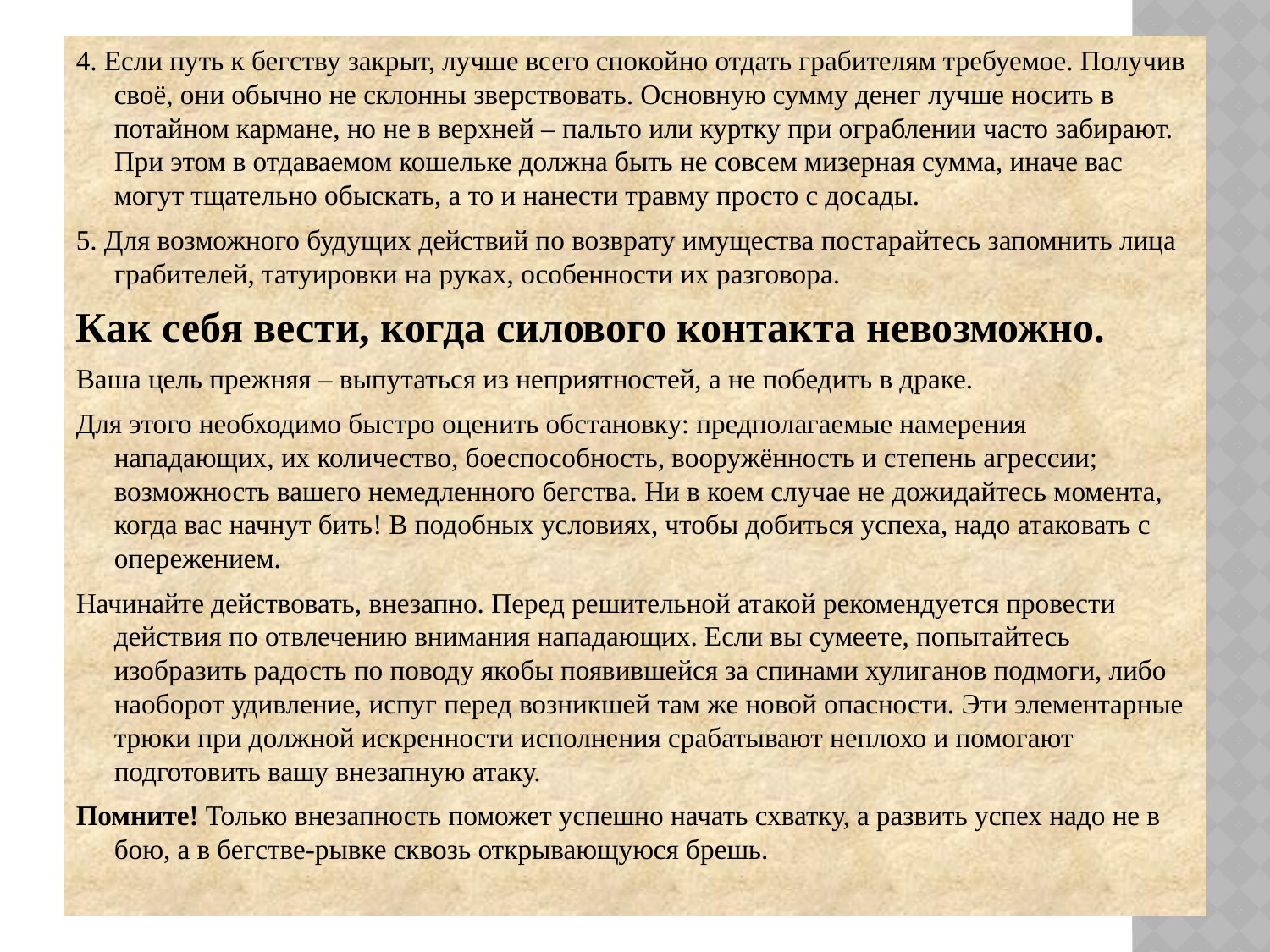

4. Если путь к бегству закрыт, лучше всего спокойно отдать грабителям требуемое. Получив своё, они обычно не склонны зверствовать. Основную сумму денег лучше носить в потайном кармане, но не в верхней – пальто или куртку при ограблении часто забирают. При этом в отдаваемом кошельке должна быть не совсем мизерная сумма, иначе вас могут тщательно обыскать, а то и нанести травму просто с досады.
5. Для возможного будущих действий по возврату имущества постарайтесь запомнить лица грабителей, татуировки на руках, особенности их разговора.
Как себя вести, когда силового контакта невозможно.
Ваша цель прежняя – выпутаться из неприятностей, а не победить в драке.
Для этого необходимо быстро оценить обстановку: предполагаемые намерения нападающих, их количество, боеспособность, вооружённость и степень агрессии; возможность вашего немедленного бегства. Ни в коем случае не дожидайтесь момента, когда вас начнут бить! В подобных условиях, чтобы добиться успеха, надо атаковать с опережением.
Начинайте действовать, внезапно. Перед решительной атакой рекомендуется провести действия по отвлечению внимания нападающих. Если вы сумеете, попытайтесь изобразить радость по поводу якобы появившейся за спинами хулиганов подмоги, либо наоборот удивление, испуг перед возникшей там же новой опасности. Эти элементарные трюки при должной искренности исполнения срабатывают неплохо и помогают подготовить вашу внезапную атаку.
Помните! Только внезапность поможет успешно начать схватку, а развить успех надо не в бою, а в бегстве-рывке сквозь открывающуюся брешь.